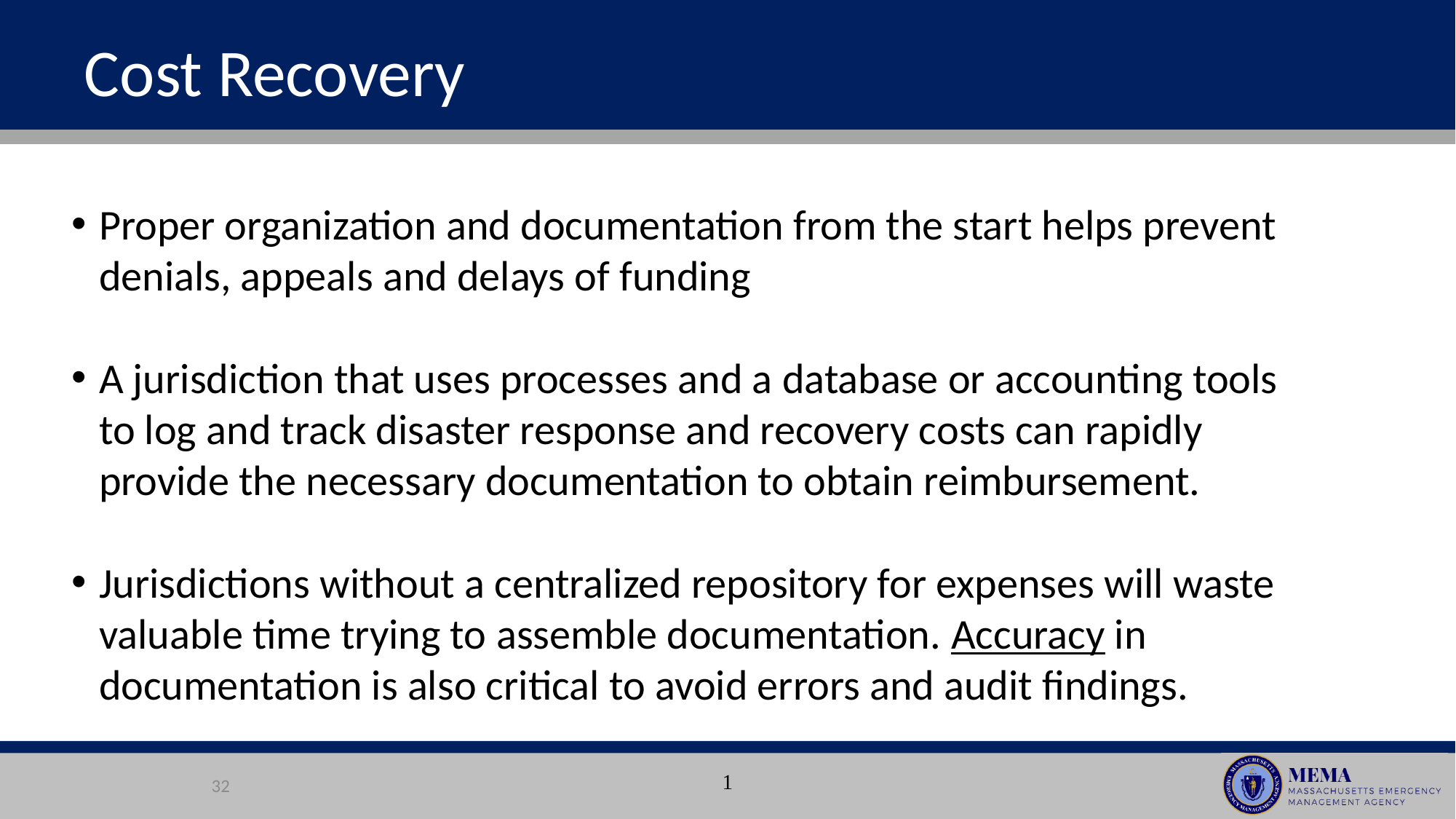

# Cost Recovery
Proper organization and documentation from the start helps prevent denials, appeals and delays of funding

A jurisdiction that uses processes and a database or accounting tools to log and track disaster response and recovery costs can rapidly provide the necessary documentation to obtain reimbursement.

Jurisdictions without a centralized repository for expenses will waste valuable time trying to assemble documentation. Accuracy in documentation is also critical to avoid errors and audit findings.
1
32